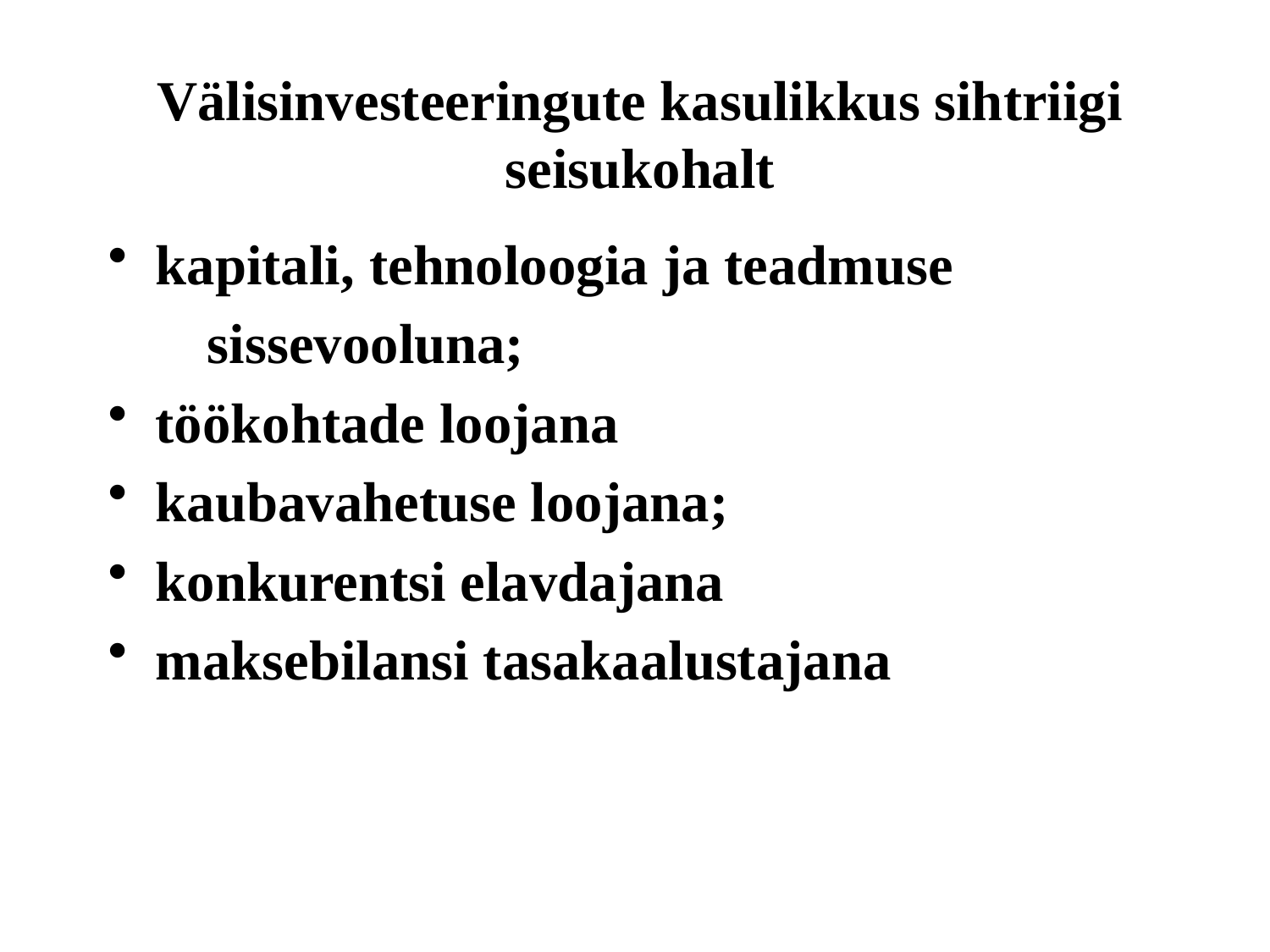

# Välisinvesteeringute kasulikkus sihtriigi seisukohalt
kapitali, tehnoloogia ja teadmuse
       sissevooluna;
töökohtade loojana
kaubavahetuse loojana;
konkurentsi elavdajana
maksebilansi tasakaalustajana